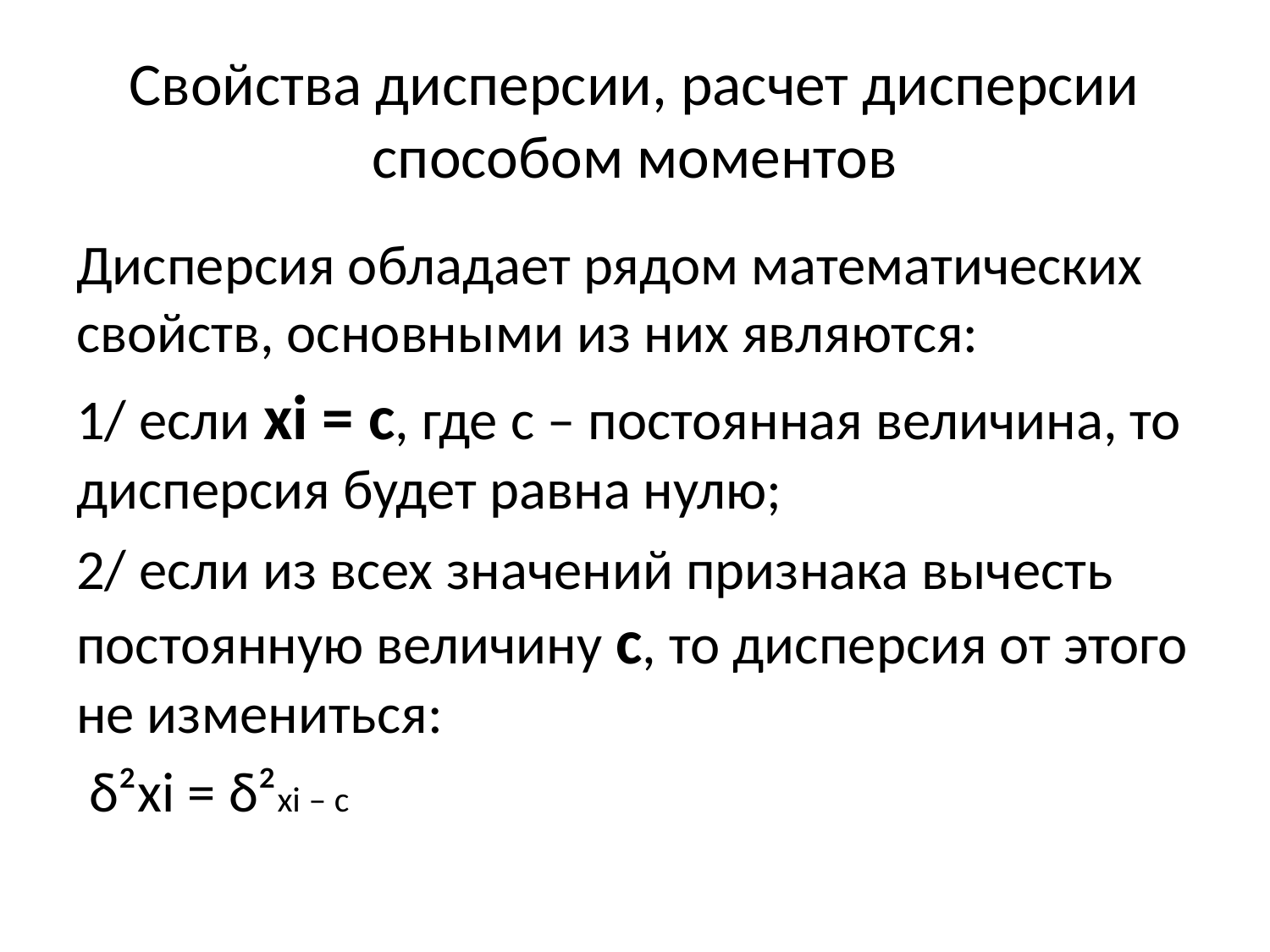

# Свойства дисперсии, расчет дисперсии способом моментов
Дисперсия обладает рядом математических свойств, основными из них являются:
1/ если xi = c, где с – постоянная величина, то дисперсия будет равна нулю;
2/ если из всех значений признака вычесть постоянную величину с, то дисперсия от этого не измениться:
 δ²xi = δ²xi – с